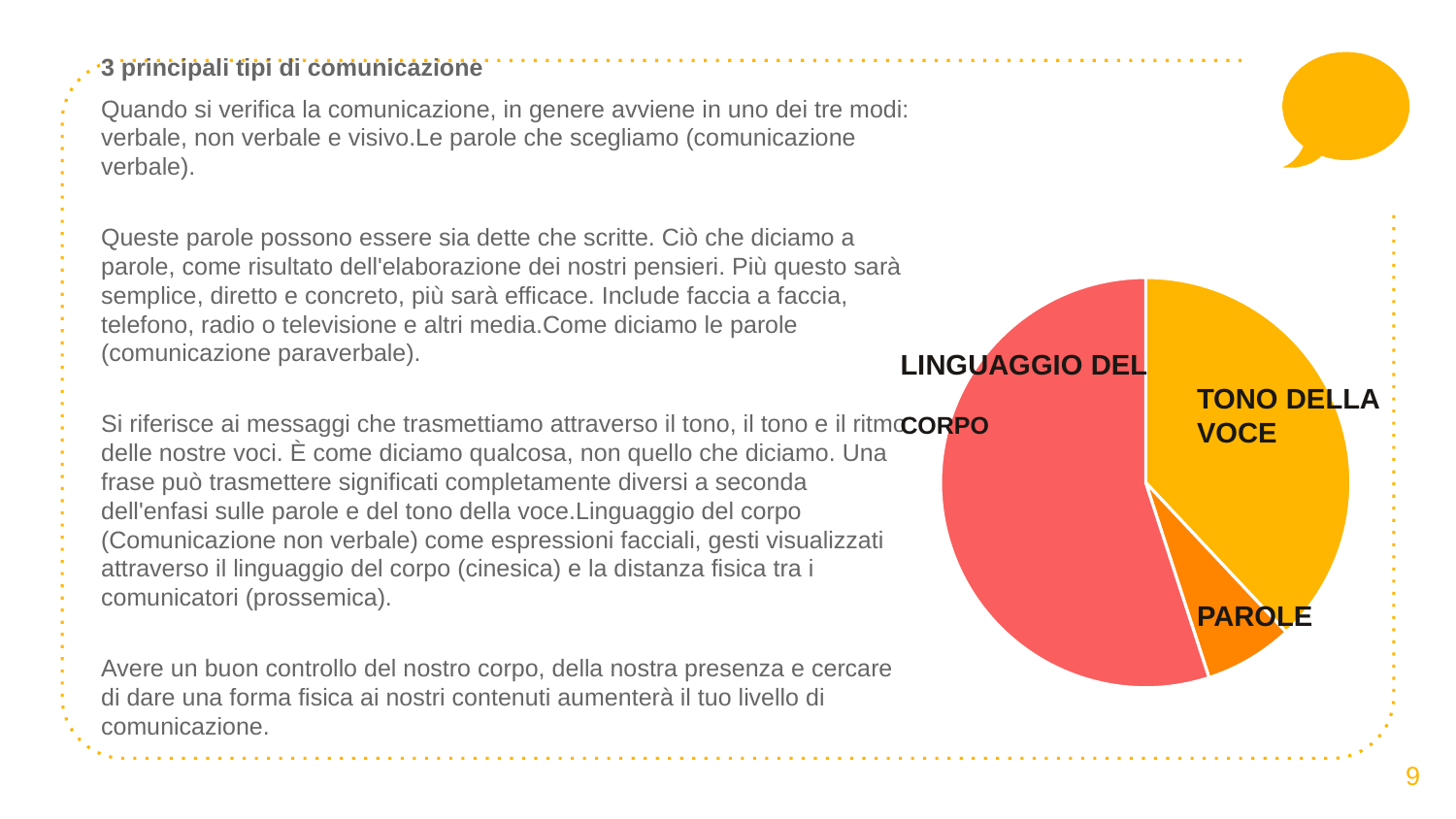

3 principali tipi di comunicazione
Quando si verifica la comunicazione, in genere avviene in uno dei tre modi: verbale, non verbale e visivo.Le parole che scegliamo (comunicazione verbale).
Queste parole possono essere sia dette che scritte. Ciò che diciamo a parole, come risultato dell'elaborazione dei nostri pensieri. Più questo sarà semplice, diretto e concreto, più sarà efficace. Include faccia a faccia, telefono, radio o televisione e altri media.Come diciamo le parole (comunicazione paraverbale).
Si riferisce ai messaggi che trasmettiamo attraverso il tono, il tono e il ritmo delle nostre voci. È come diciamo qualcosa, non quello che diciamo. Una frase può trasmettere significati completamente diversi a seconda dell'enfasi sulle parole e del tono della voce.Linguaggio del corpo (Comunicazione non verbale) come espressioni facciali, gesti visualizzati attraverso il linguaggio del corpo (cinesica) e la distanza fisica tra i comunicatori (prossemica).
Avere un buon controllo del nostro corpo, della nostra presenza e cercare di dare una forma fisica ai nostri contenuti aumenterà il tuo livello di comunicazione.

### Chart

| Category | Colonna1 |
|---|---|
| VOICE TONE | 38.0 |
| WORDS | 7.0 |
| BODY LANGUAGE | 55.0 |
LINGUAGGIO DEL
CORPO
TONO DELLA VOCE
PAROLE
9